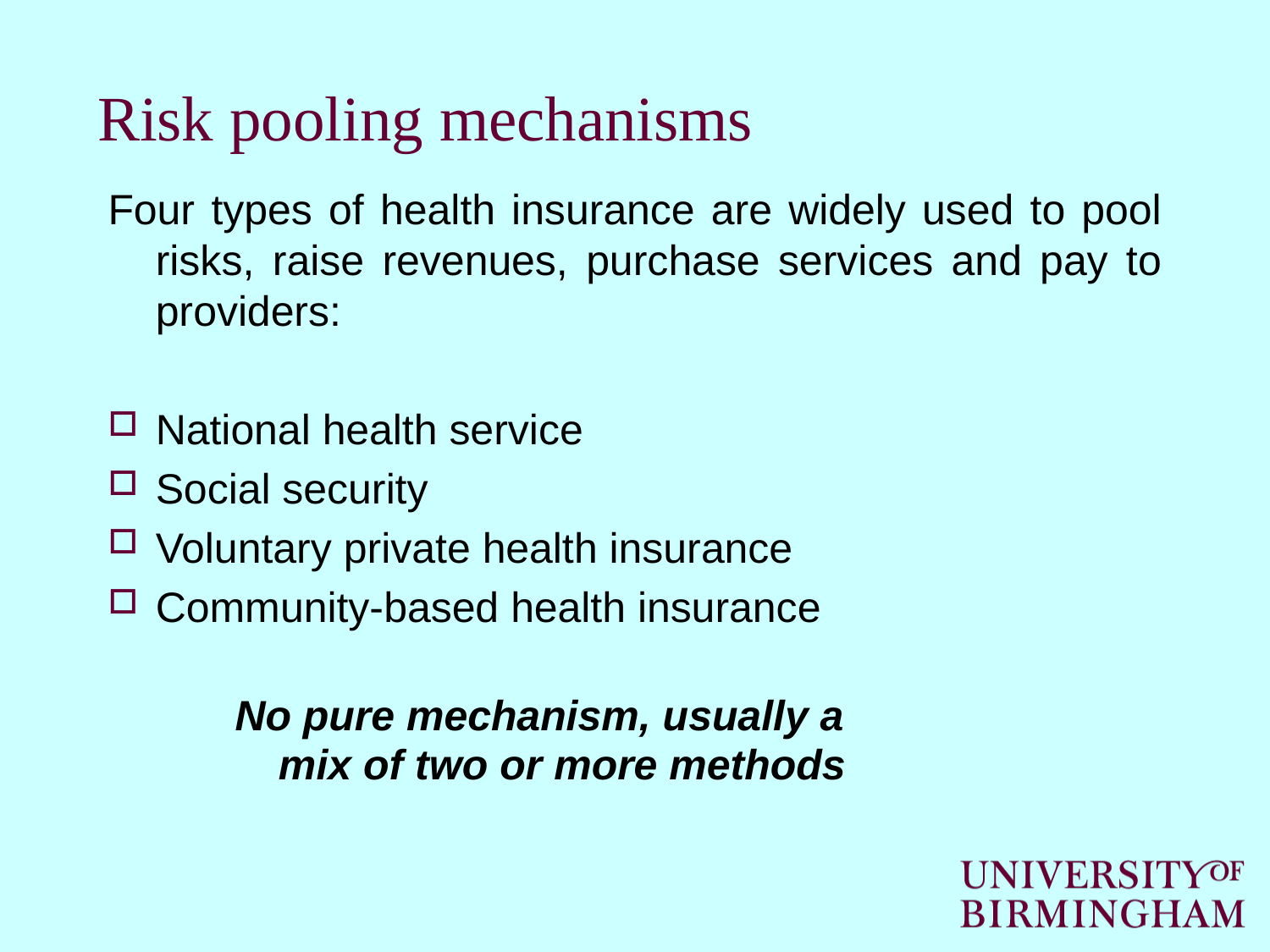

# Risk pooling mechanisms
Four types of health insurance are widely used to pool risks, raise revenues, purchase services and pay to providers:

National health service
Social security
Voluntary private health insurance
Community-based health insurance

No pure mechanism, usually a
	 mix of two or more methods